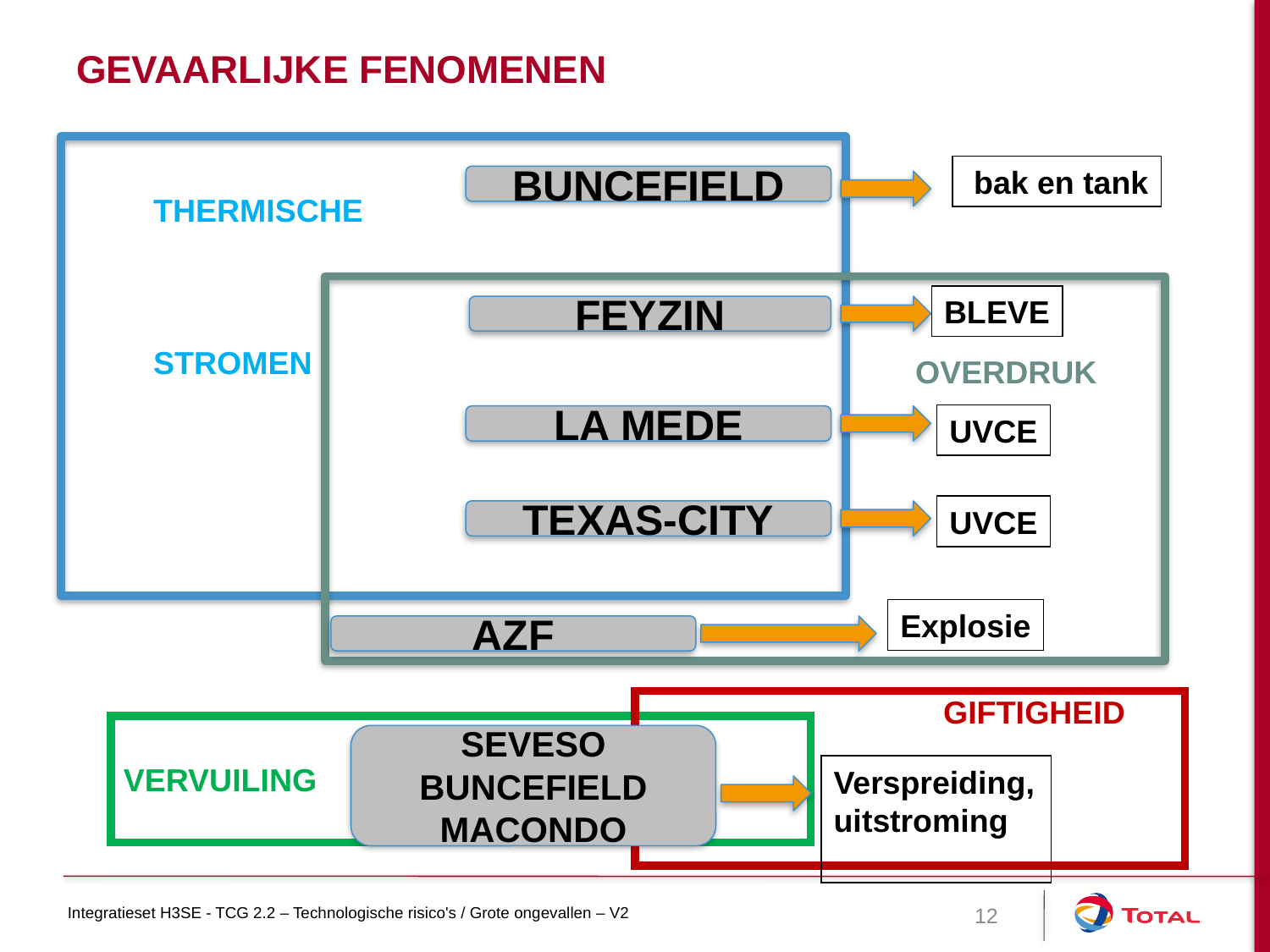

# Gevaarlijke fenomenen

     THERMISCHE
STROMEN
 bak en tank
BUNCEFIELD

BLEVE
FEYZIN

OVERDRUK
UVCE
LA MEDE

UVCE
TEXAS-CITY

Explosie
AZF

GIFTIGHEID

VERVUILING

SEVESO
BUNCEFIELD
MACONDO
Verspreiding, uitstroming

12
Integratieset H3SE - TCG 2.2 – Technologische risico's / Grote ongevallen – V2